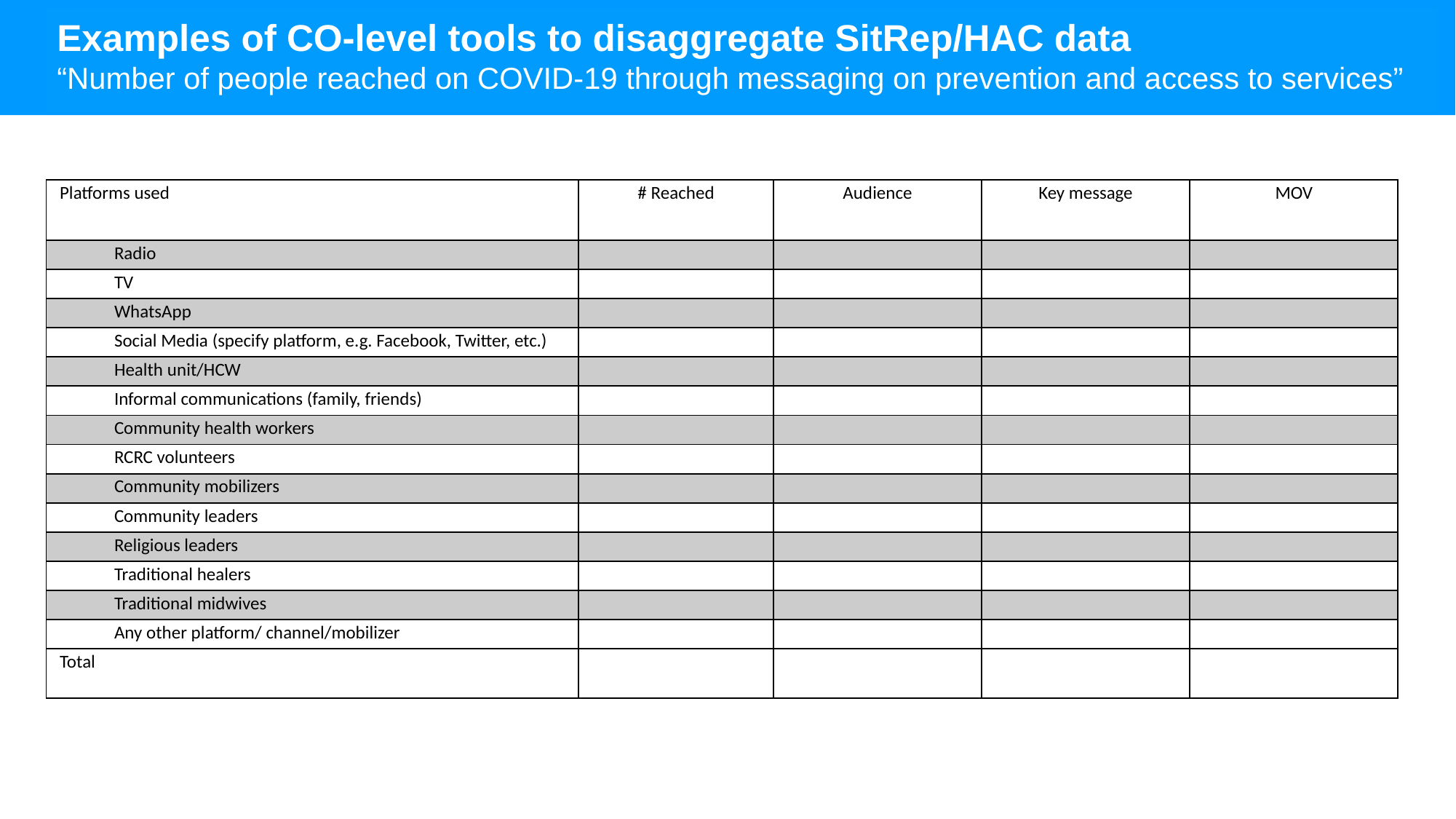

# Examples of CO-level tools to disaggregate SitRep/HAC data “Number of people reached on COVID-19 through messaging on prevention and access to services”
| Platforms used | # Reached | Audience | Key message | MOV |
| --- | --- | --- | --- | --- |
| Radio |  |  |  |  |
| TV |  |  |  |  |
| WhatsApp |  |  |  |  |
| Social Media (specify platform, e.g. Facebook, Twitter, etc.) |  |  |  |  |
| Health unit/HCW |  |  |  |  |
| Informal communications (family, friends) |  |  |  |  |
| Community health workers |  |  |  |  |
| RCRC volunteers |  |  |  |  |
| Community mobilizers |  |  |  |  |
| Community leaders |  |  |  |  |
| Religious leaders |  |  |  |  |
| Traditional healers |  |  |  |  |
| Traditional midwives |  |  |  |  |
| Any other platform/ channel/mobilizer |  |  |  |  |
| Total |  |  |  |  |